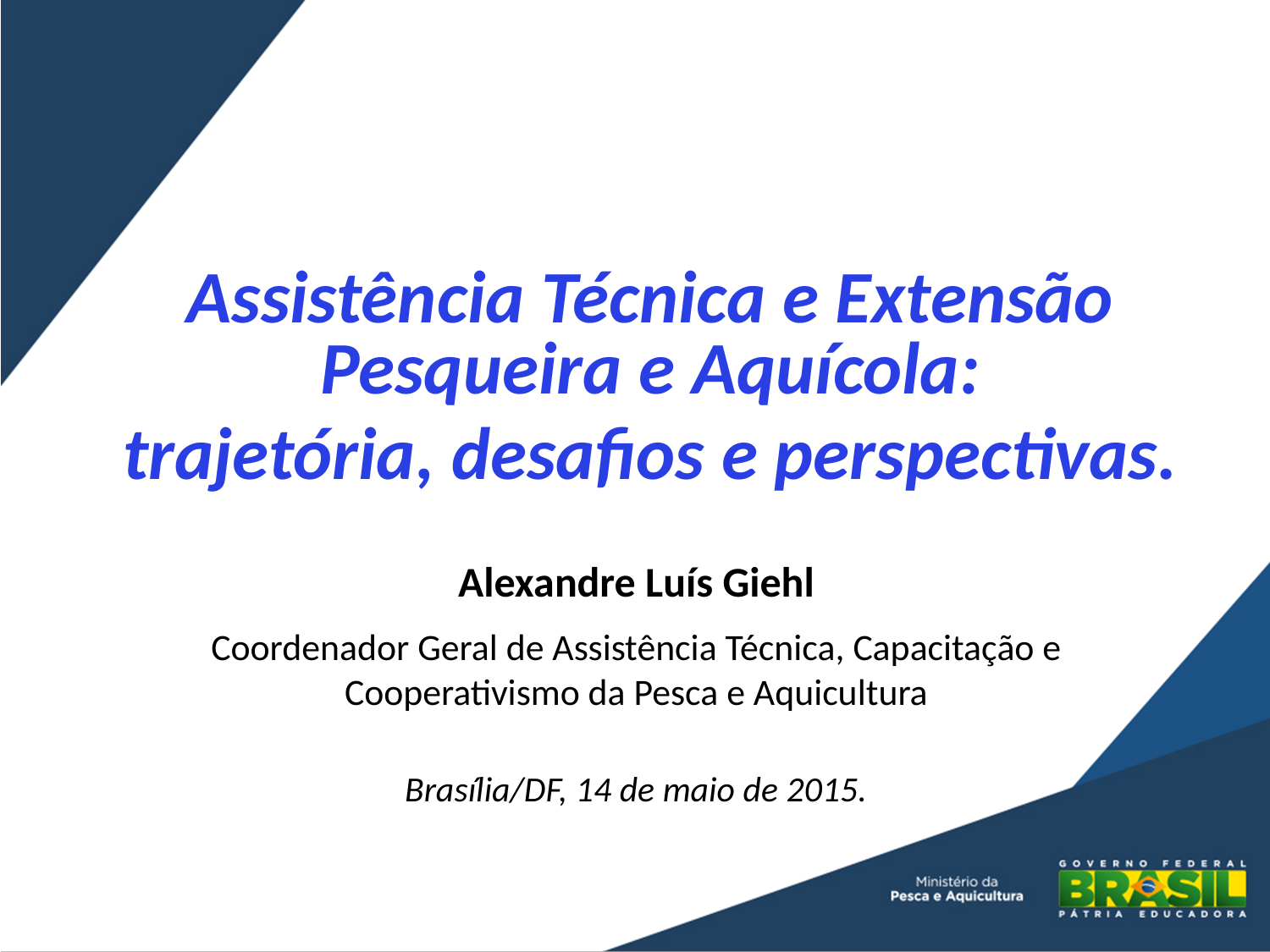

Assistência Técnica e Extensão Pesqueira e Aquícola:
trajetória, desafios e perspectivas.
Alexandre Luís Giehl
Coordenador Geral de Assistência Técnica, Capacitação e Cooperativismo da Pesca e Aquicultura

Brasília/DF, 14 de maio de 2015.